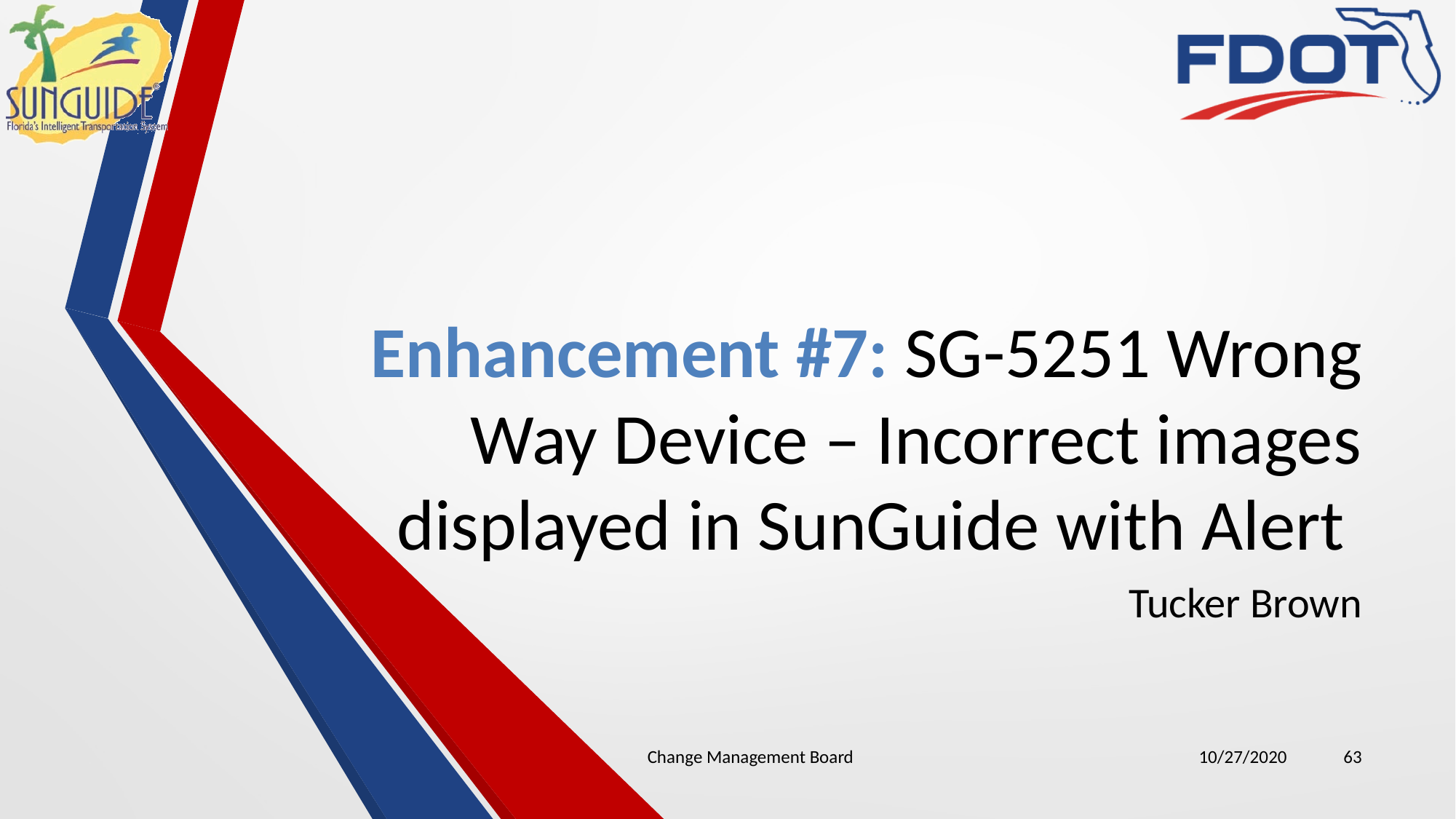

# Enhancement #7: SG-5251 Wrong Way Device – Incorrect images displayed in SunGuide with Alert
Tucker Brown
Change Management Board
10/27/2020
63